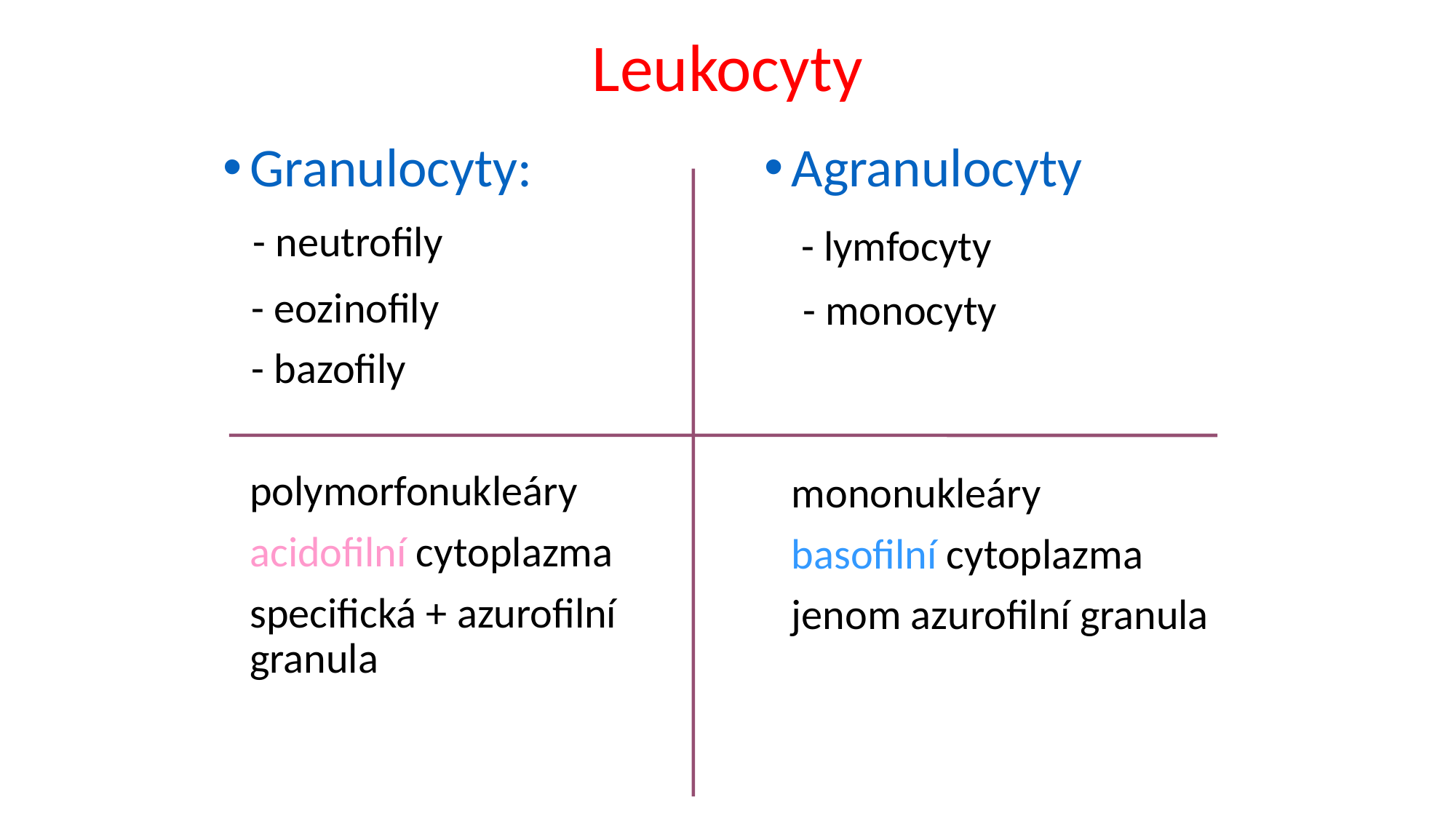

# Leukocyty
Granulocyty:
  - neutrofily
   - eozinofily
   - bazofily

	polymorfonukleáry
	acidofilní cytoplazma
	specifická + azurofilní granula
Agranulocyty
   - lymfocyty
    - monocyty

	mononukleáry
	basofilní cytoplazma
	jenom azurofilní granula